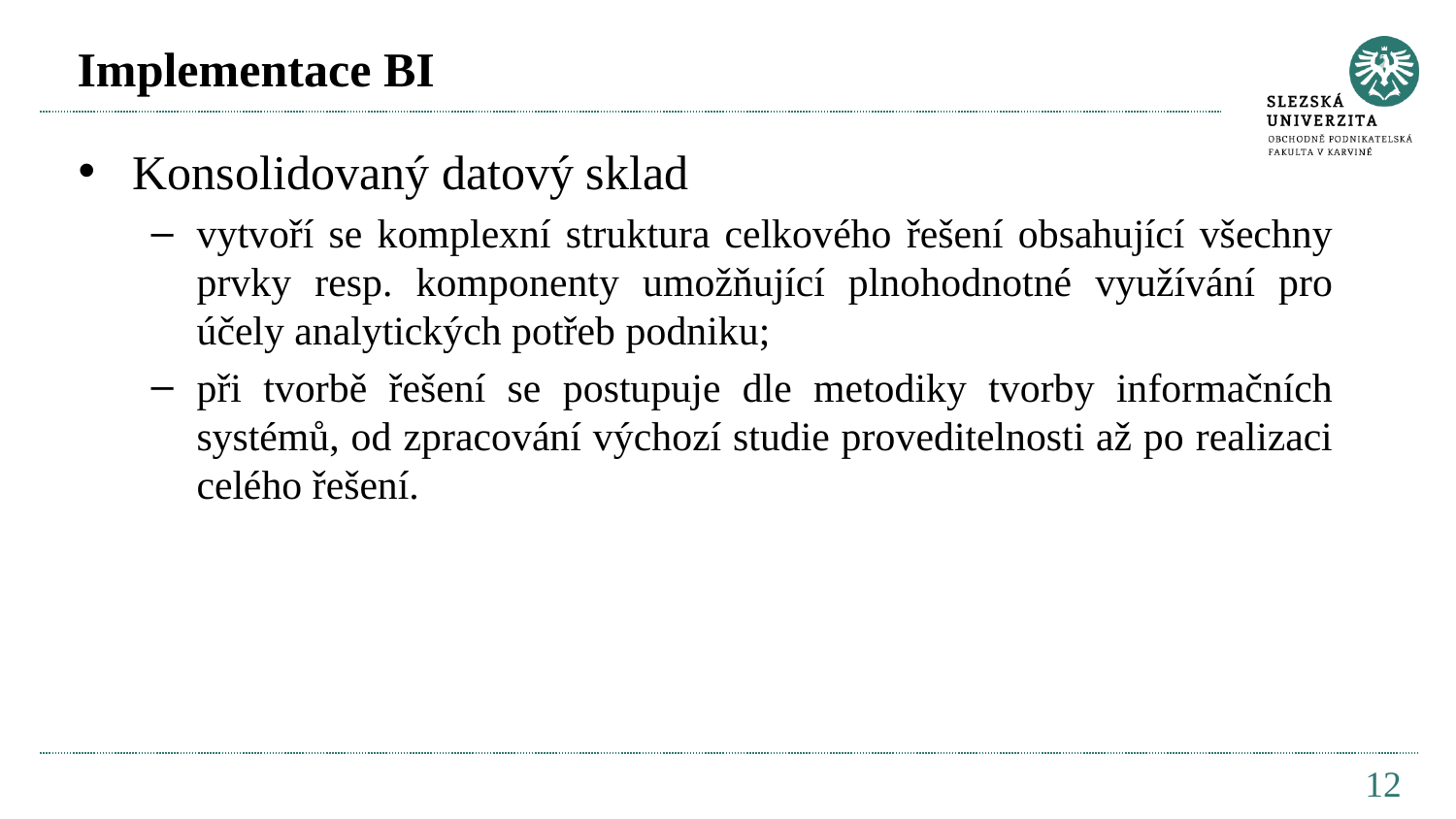

# Implementace BI
Konsolidovaný datový sklad
vytvoří se komplexní struktura celkového řešení obsahující všechny prvky resp. komponenty umožňující plnohodnotné využívání pro účely analytických potřeb podniku;
při tvorbě řešení se postupuje dle metodiky tvorby informačních systémů, od zpracování výchozí studie proveditelnosti až po realizaci celého řešení.

12